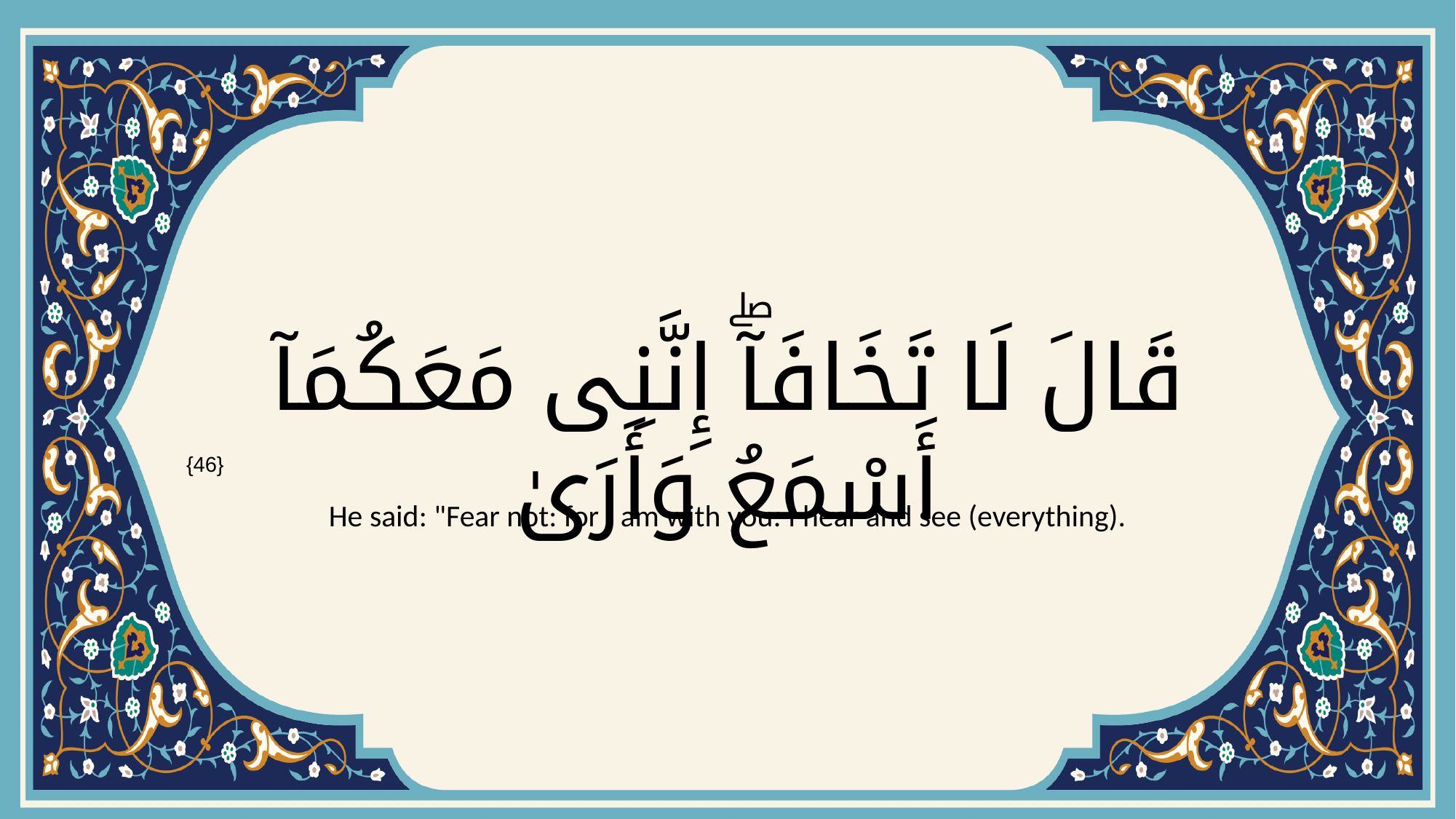

# قَالَ لَا تَخَافَآۖ إِنَّنِى مَعَكُمَآ أَسْمَعُ وَأَرَىٰ
{46}
He said: "Fear not: for I am with you: I hear and see (everything).